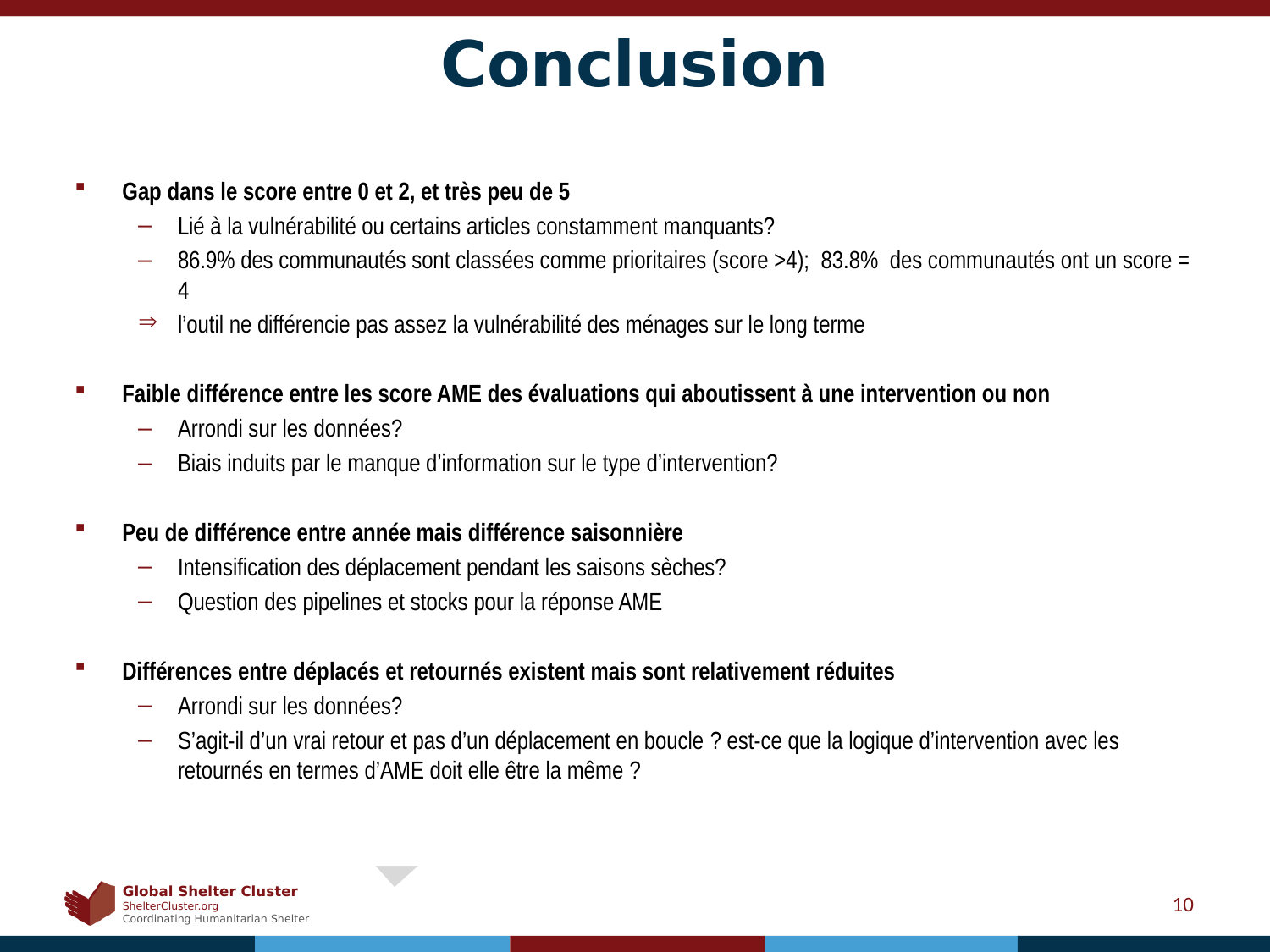

# Conclusion

Gap dans le score entre 0 et 2, et très peu de 5
Lié à la vulnérabilité ou certains articles constamment manquants?
86.9% des communautés sont classées comme prioritaires (score >4);  83.8%  des communautés ont un score = 4
l’outil ne différencie pas assez la vulnérabilité des ménages sur le long terme

Faible différence entre les score AME des évaluations qui aboutissent à une intervention ou non
Arrondi sur les données?
Biais induits par le manque d’information sur le type d’intervention?

Peu de différence entre année mais différence saisonnière
Intensification des déplacement pendant les saisons sèches?
Question des pipelines et stocks pour la réponse AME

Différences entre déplacés et retournés existent mais sont relativement réduites
Arrondi sur les données?
S’agit-il d’un vrai retour et pas d’un déplacement en boucle ? est-ce que la logique d’intervention avec les retournés en termes d’AME doit elle être la même ?

10